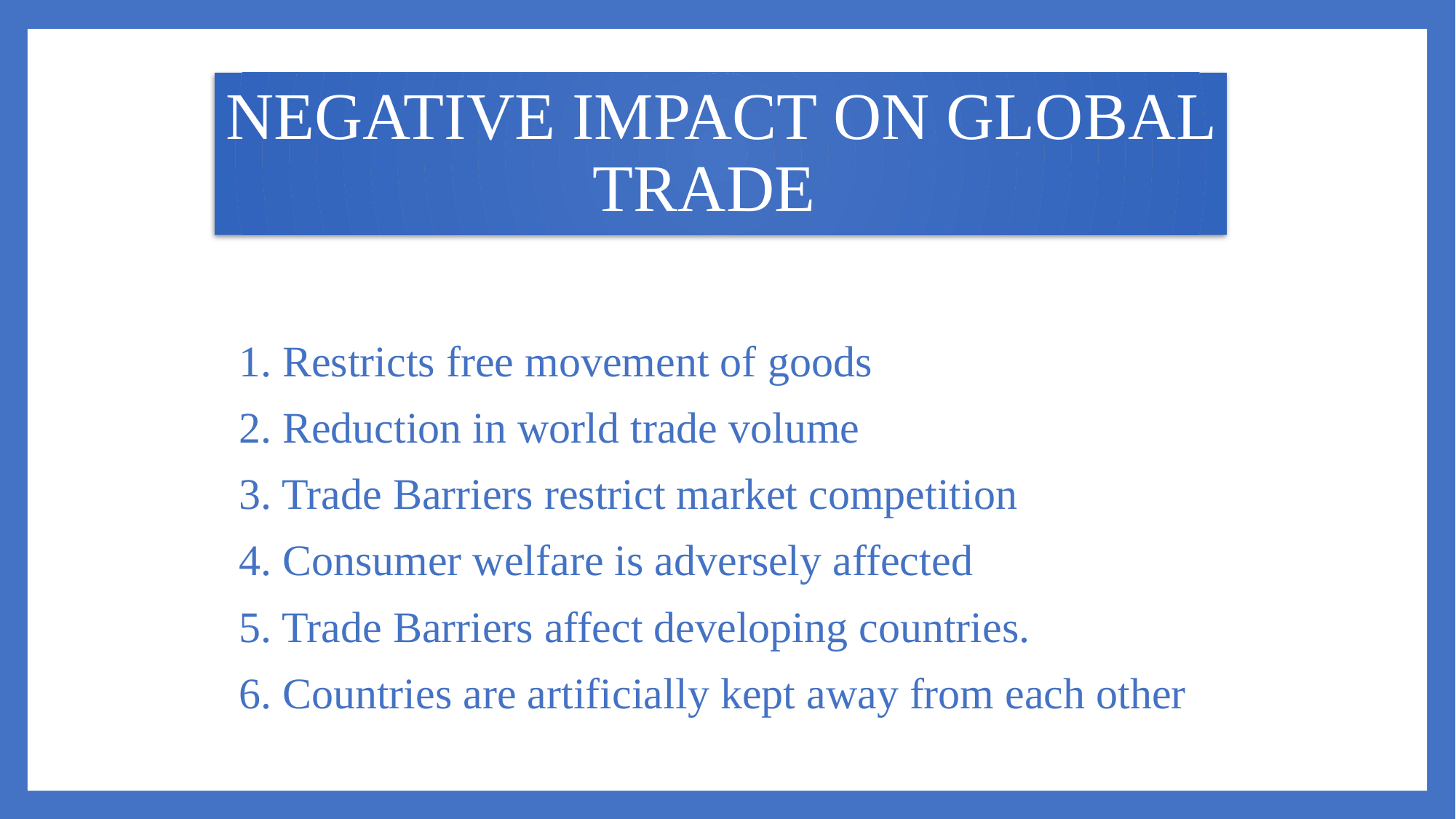

# NEGATIVE IMPACT ON GLOBAL TRADE
1. Restricts free movement of goods
2. Reduction in world trade volume
3. Trade Barriers restrict market competition
4. Consumer welfare is adversely affected
5. Trade Barriers affect developing countries.
6. Countries are artificially kept away from each other